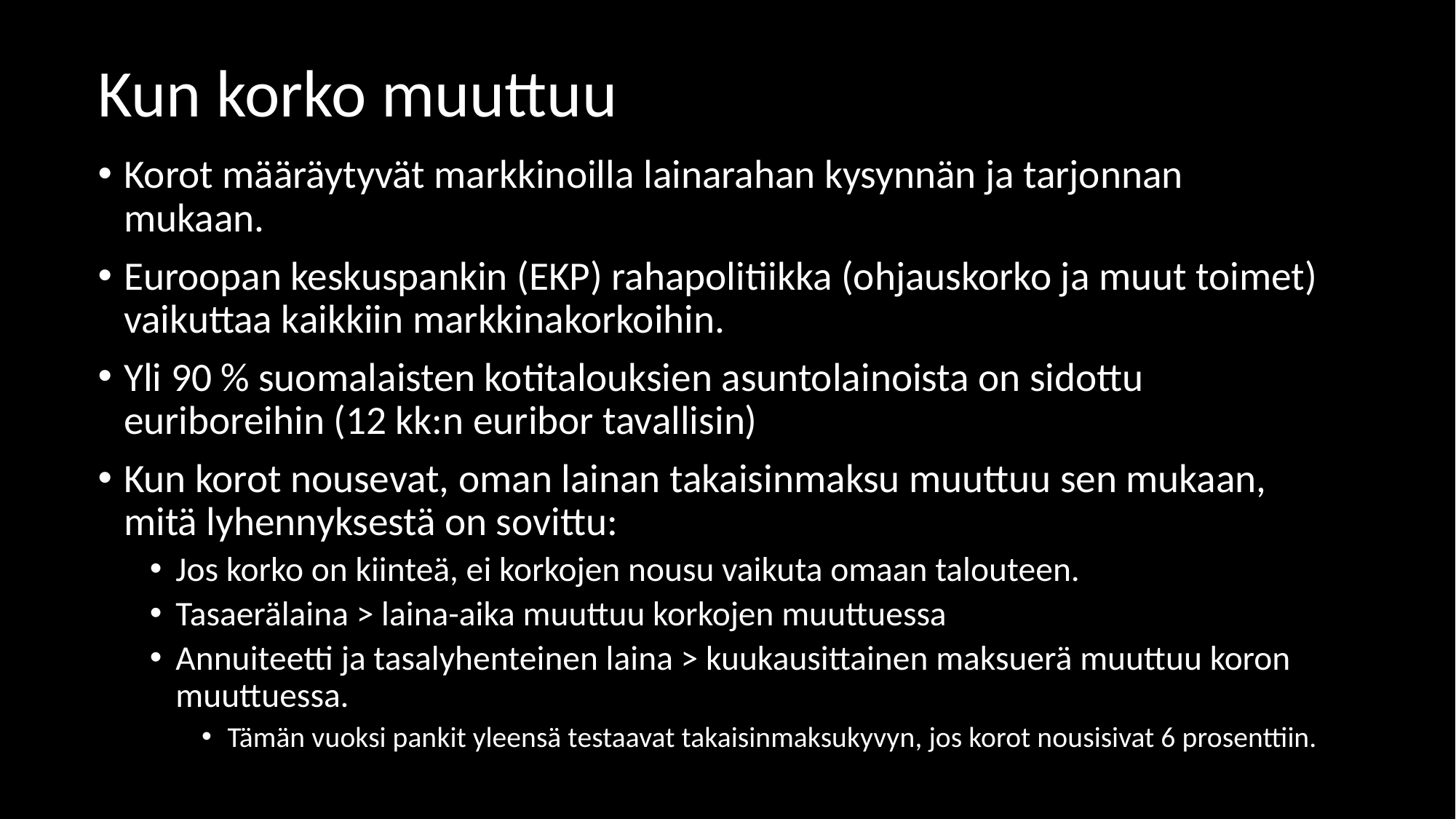

# Kun korko muuttuu
Korot määräytyvät markkinoilla lainarahan kysynnän ja tarjonnan mukaan.
Euroopan keskuspankin (EKP) rahapolitiikka (ohjauskorko ja muut toimet) vaikuttaa kaikkiin markkinakorkoihin.
Yli 90 % suomalaisten kotitalouksien asuntolainoista on sidottu euriboreihin (12 kk:n euribor tavallisin)
Kun korot nousevat, oman lainan takaisinmaksu muuttuu sen mukaan, mitä lyhennyksestä on sovittu:
Jos korko on kiinteä, ei korkojen nousu vaikuta omaan talouteen.
Tasaerälaina > laina-aika muuttuu korkojen muuttuessa
Annuiteetti ja tasalyhenteinen laina > kuukausittainen maksuerä muuttuu koron muuttuessa.
Tämän vuoksi pankit yleensä testaavat takaisinmaksukyvyn, jos korot nousisivat 6 prosenttiin.